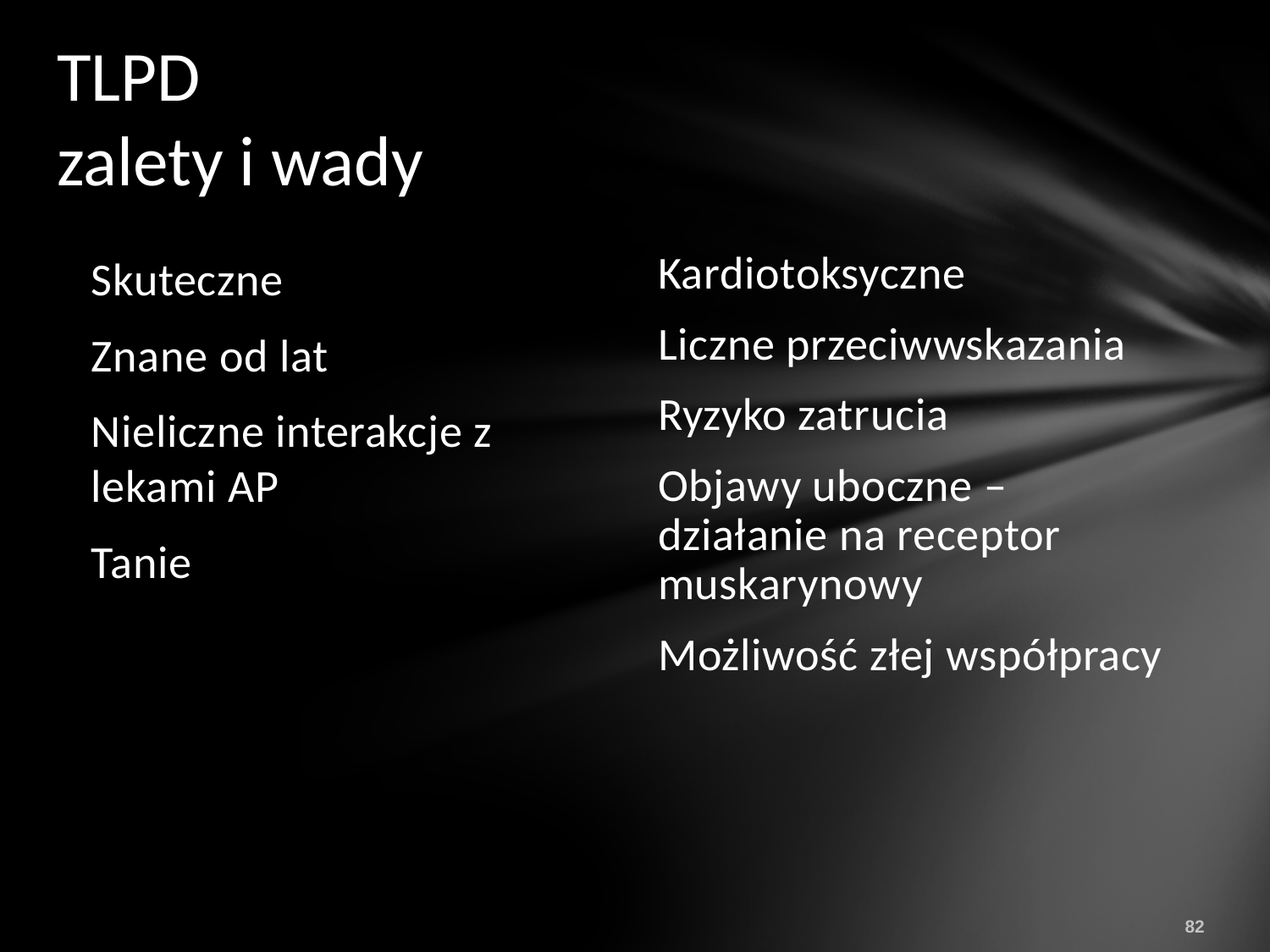

# TLPD zalety i wady
Skuteczne
Znane od lat
Nieliczne interakcje z lekami AP
Tanie
Kardiotoksyczne
Liczne przeciwwskazania
Ryzyko zatrucia
Objawy uboczne – działanie na receptor muskarynowy
Możliwość złej współpracy
82